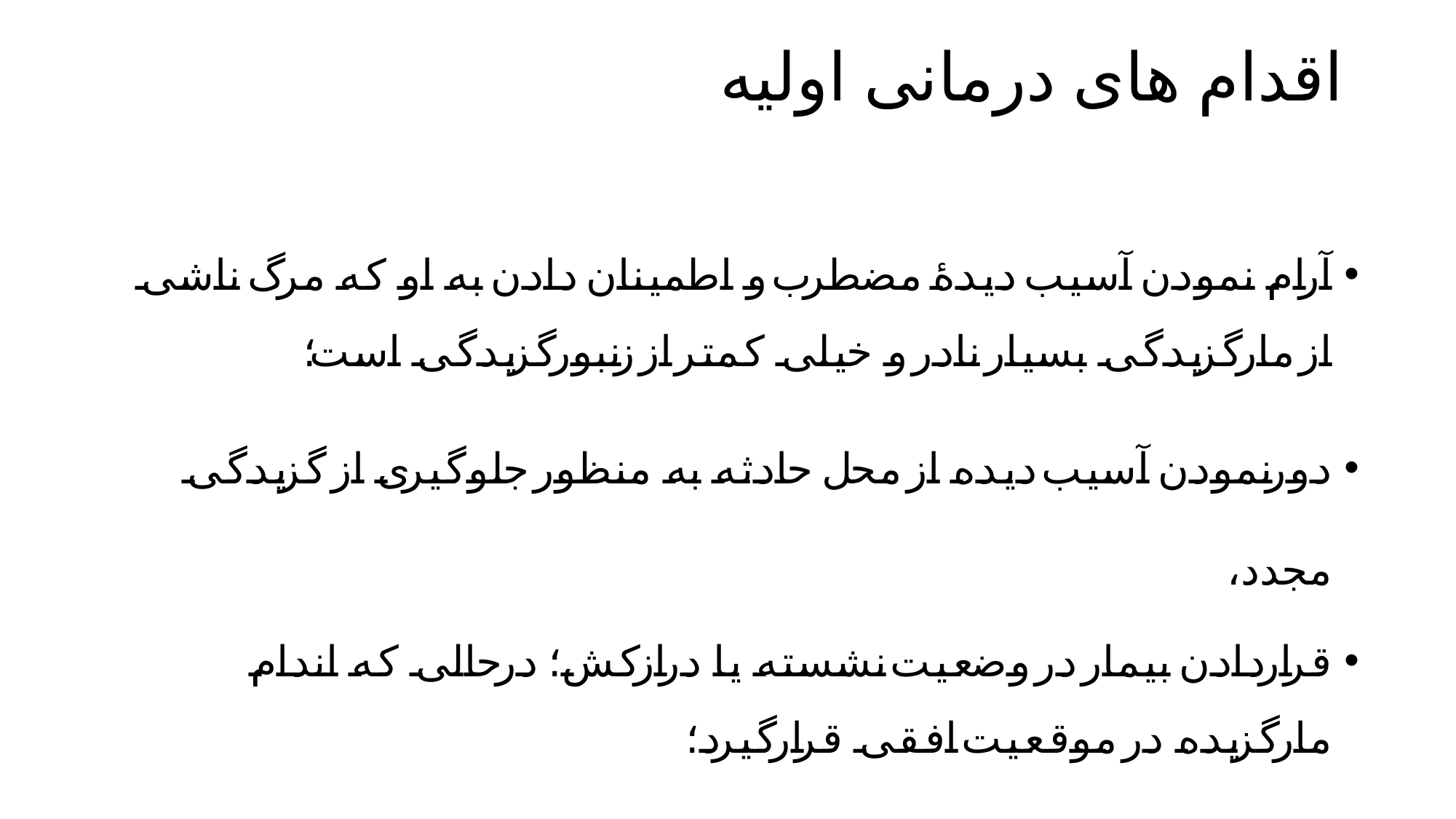

# اقدام های درمانی اولیه
آرام نمودن آسیب دیدۀ مضطرب و اطمینان دادن به او که مرگ ناشی از مارگزیدگی بسیار نادر و خیلی کمتر از زنبورگزیدگی است؛
دورنمودن آسیب دیده از محل حادثه به منظور جلوگیری از گزیدگی مجدد،
قراردادن بیمار در وضعیت نشسته یا درازكش؛ درحالی که اندام مارگزیده در موقعیت افقی قرارگیرد؛